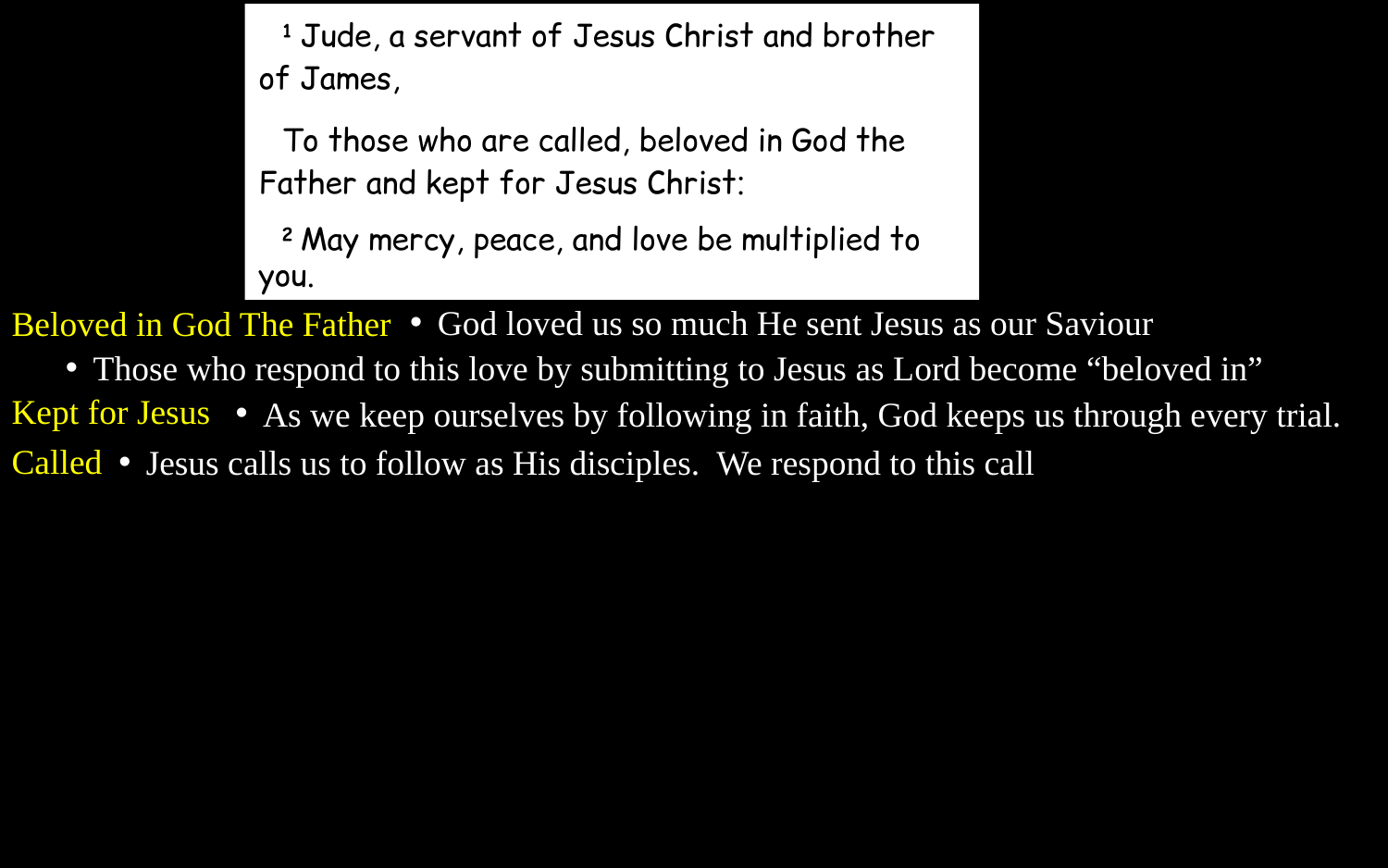

1 Jude, a servant of Jesus Christ and brother of James,
To those who are called, beloved in God the Father and kept for Jesus Christ:
2 May mercy, peace, and love be multiplied to you.
God loved us so much He sent Jesus as our Saviour
Beloved in God The Father
Those who respond to this love by submitting to Jesus as Lord become “beloved in”
Kept for Jesus
As we keep ourselves by following in faith, God keeps us through every trial.
Called
Jesus calls us to follow as His disciples.  We respond to this call